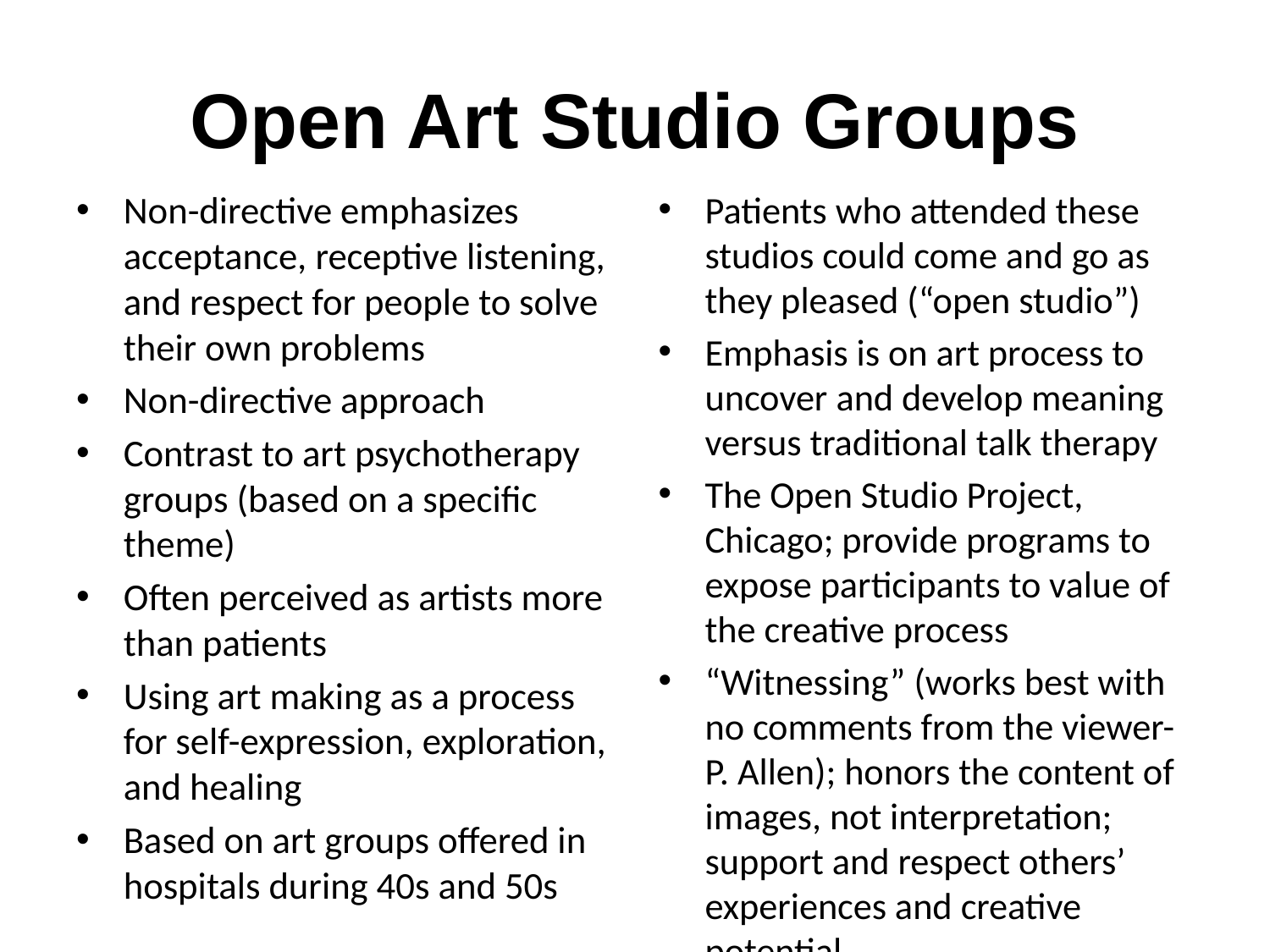

# Open Art Studio Groups
Non-directive emphasizes acceptance, receptive listening, and respect for people to solve their own problems
Non-directive approach
Contrast to art psychotherapy groups (based on a specific theme)
Often perceived as artists more than patients
Using art making as a process for self-expression, exploration, and healing
Based on art groups offered in hospitals during 40s and 50s

Patients who attended these studios could come and go as they pleased (“open studio”)
Emphasis is on art process to uncover and develop meaning versus traditional talk therapy
The Open Studio Project, Chicago; provide programs to expose participants to value of the creative process
“Witnessing” (works best with no comments from the viewer-P. Allen); honors the content of images, not interpretation; support and respect others’ experiences and creative potential